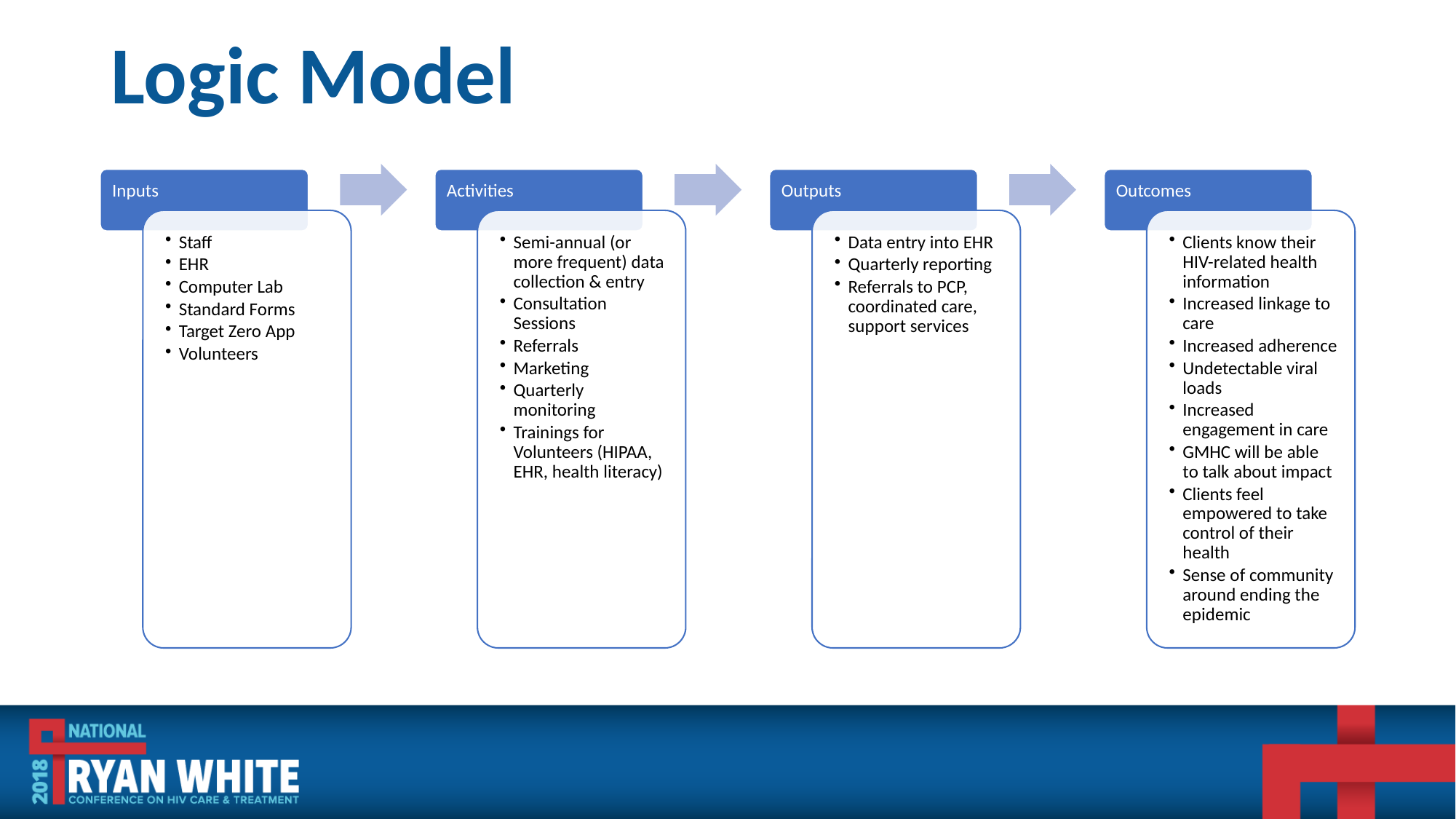

# Logic Model
Inputs
Staff
EHR
Computer Lab
Standard Forms
Target Zero App
Volunteers

Activities
Semi-annual (or more frequent) data collection & entry
Consultation Sessions
Referrals
Marketing
Quarterly monitoring
Trainings for Volunteers (HIPAA, EHR, health literacy)

Outputs
Data entry into EHR
Quarterly reporting
Referrals to PCP, coordinated care, support services

Outcomes
Clients know their HIV-related health information
Increased linkage to care
Increased adherence
Undetectable viral loads
Increased engagement in care
GMHC will be able to talk about impact
Clients feel empowered to take control of their health
Sense of community around ending the epidemic